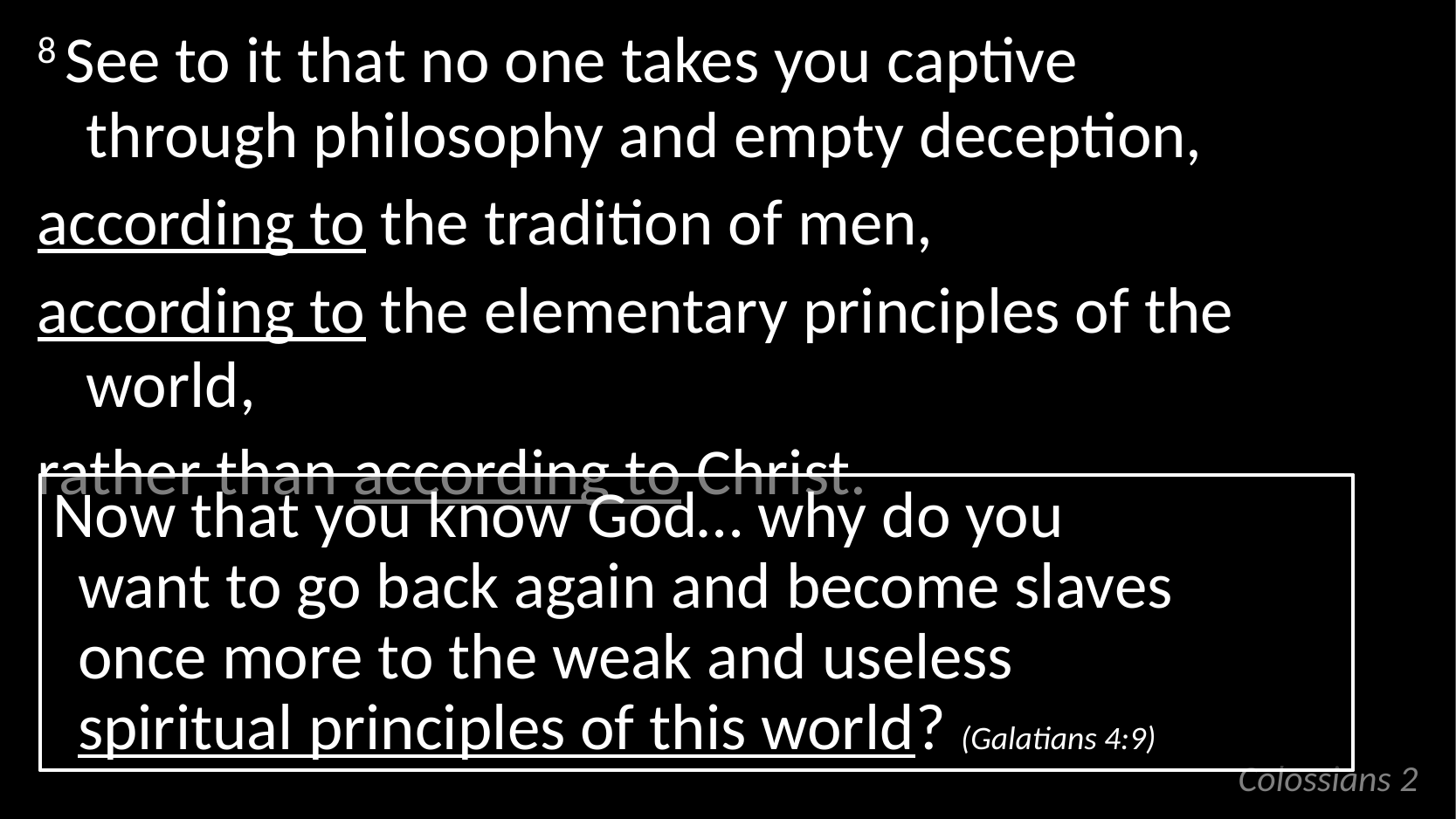

8 See to it that no one takes you captive
through philosophy and empty deception,
according to the tradition of men,
according to the elementary principles of the world,
rather than according to Christ.

Now that you know God… why do you
want to go back again and become slaves
once more to the weak and useless
spiritual principles of this world? (Galatians 4:9)
# Colossians 2